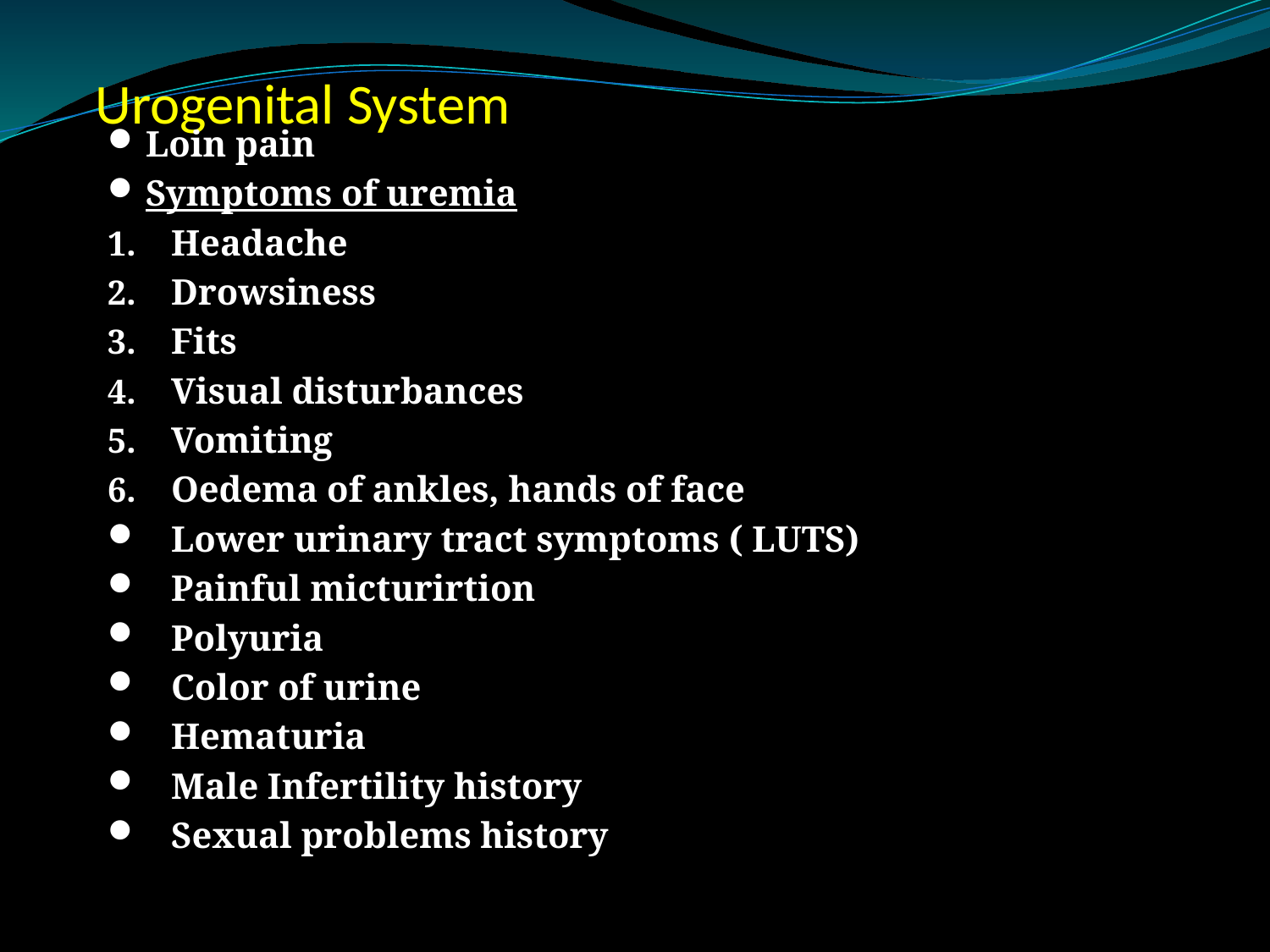

# Urogenital System

Loin pain
Symptoms of uremia
Headache
Drowsiness
Fits
Visual disturbances
Vomiting
Oedema of ankles, hands of face
Lower urinary tract symptoms ( LUTS)
Painful micturirtion
Polyuria
Color of urine
Hematuria
Male Infertility history
Sexual problems history